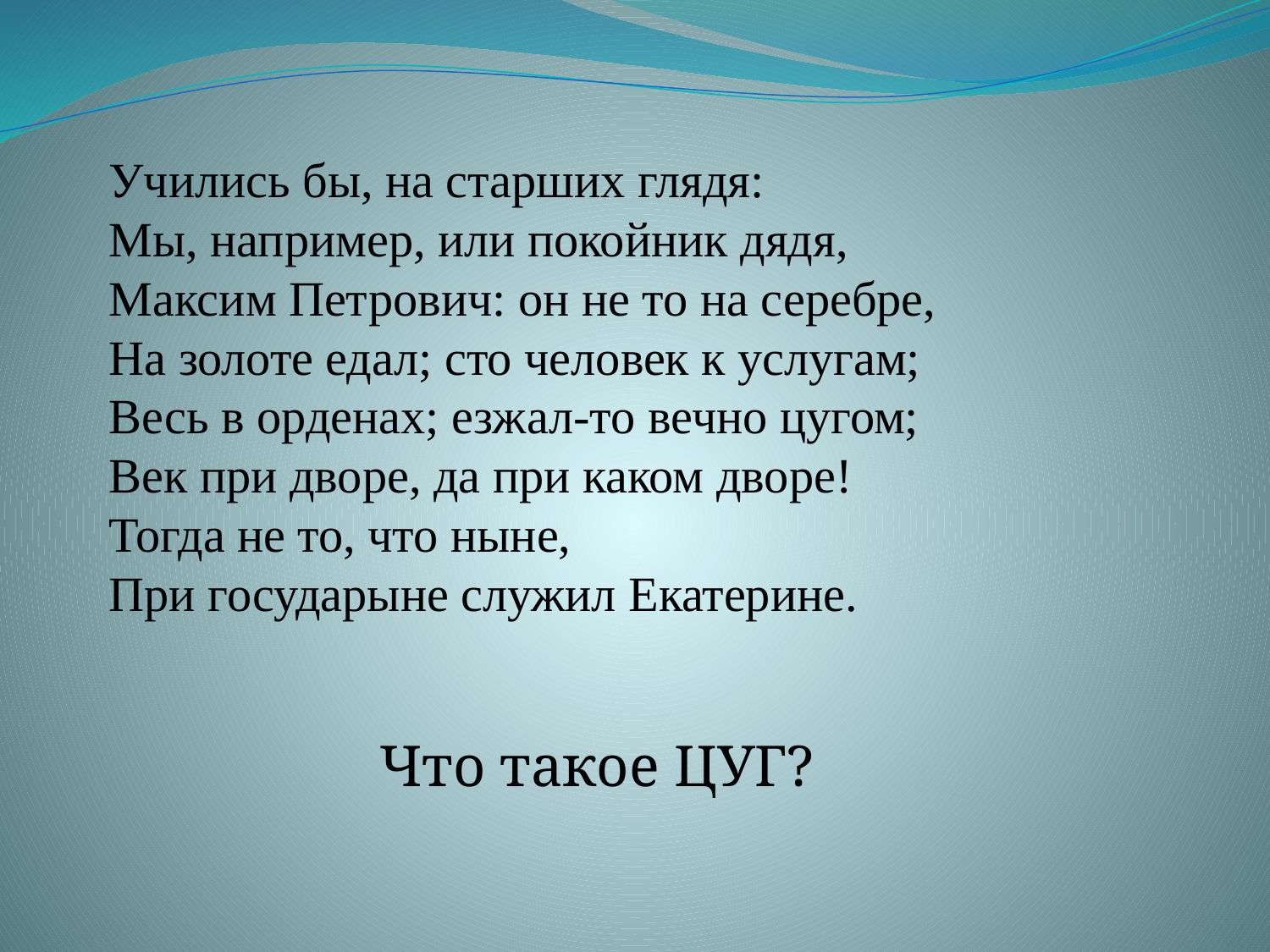

Учились бы, на старших глядя:
   Мы, например, или покойник дядя,
   Максим Петрович: он не то на серебре,
   На золоте едал; сто человек к услугам;
   Весь в орденах; езжал-то вечно цугом;
   Век при дворе, да при каком дворе!
   Тогда не то, что ныне,
   При государыне служил Екатерине.

Что такое ЦУГ?